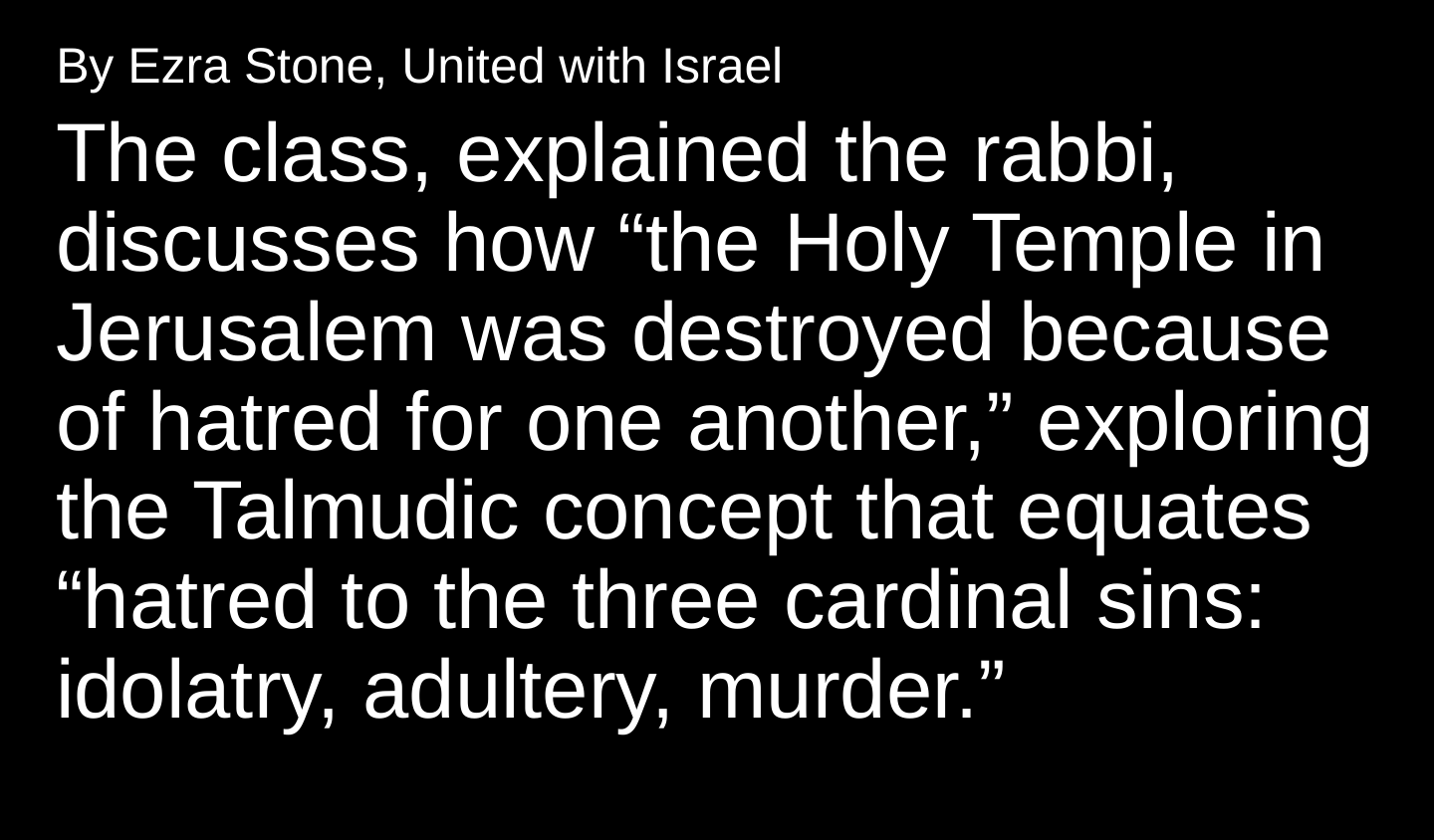

By Ezra Stone, United with Israel
The class, explained the rabbi, discusses how “the Holy Temple in Jerusalem was destroyed because of hatred for one another,” exploring the Talmudic concept that equates “hatred to the three cardinal sins: idolatry, adultery, murder.”